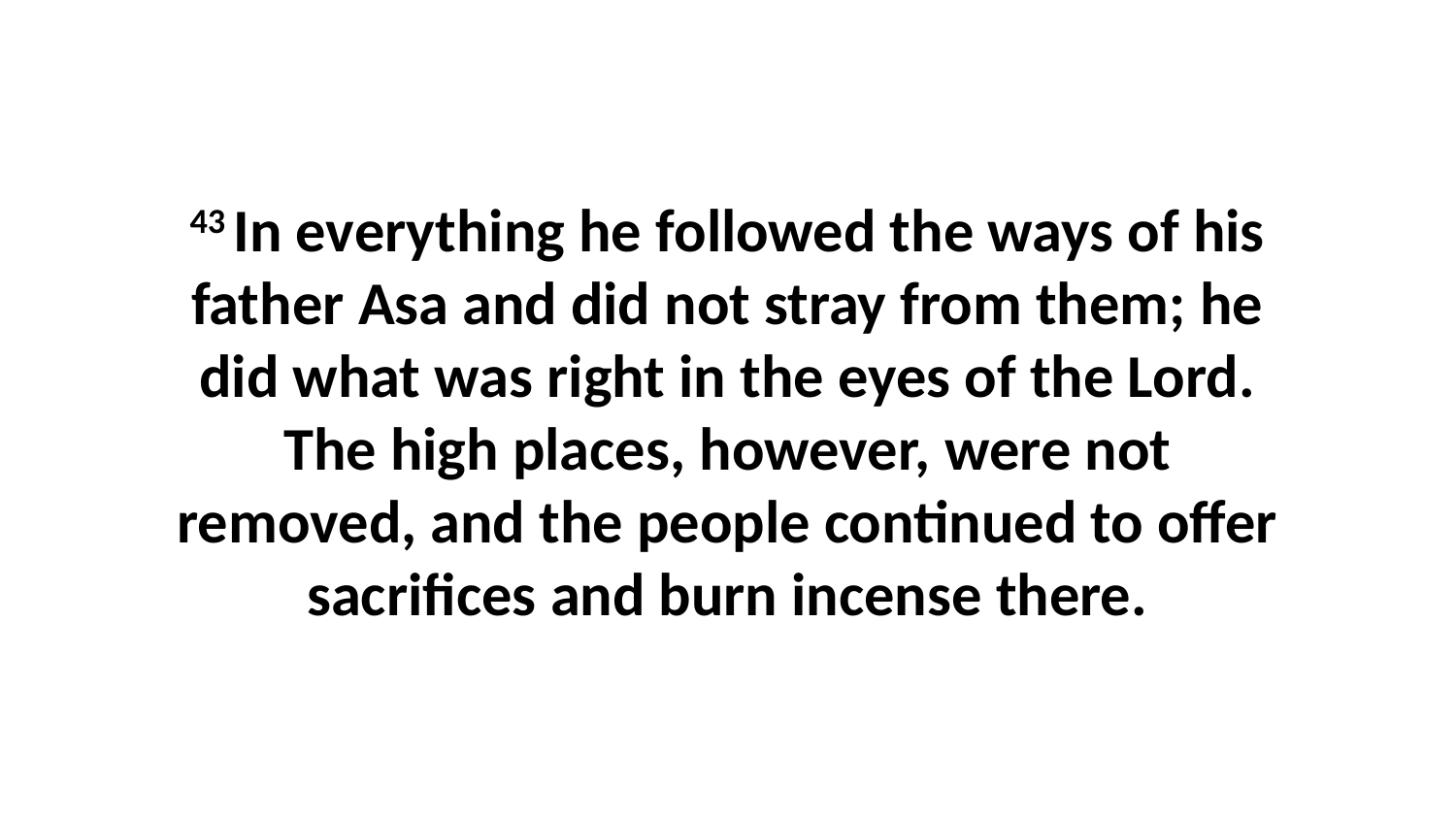

43 In everything he followed the ways of his father Asa and did not stray from them; he did what was right in the eyes of the Lord. The high places, however, were not removed, and the people continued to offer sacrifices and burn incense there.